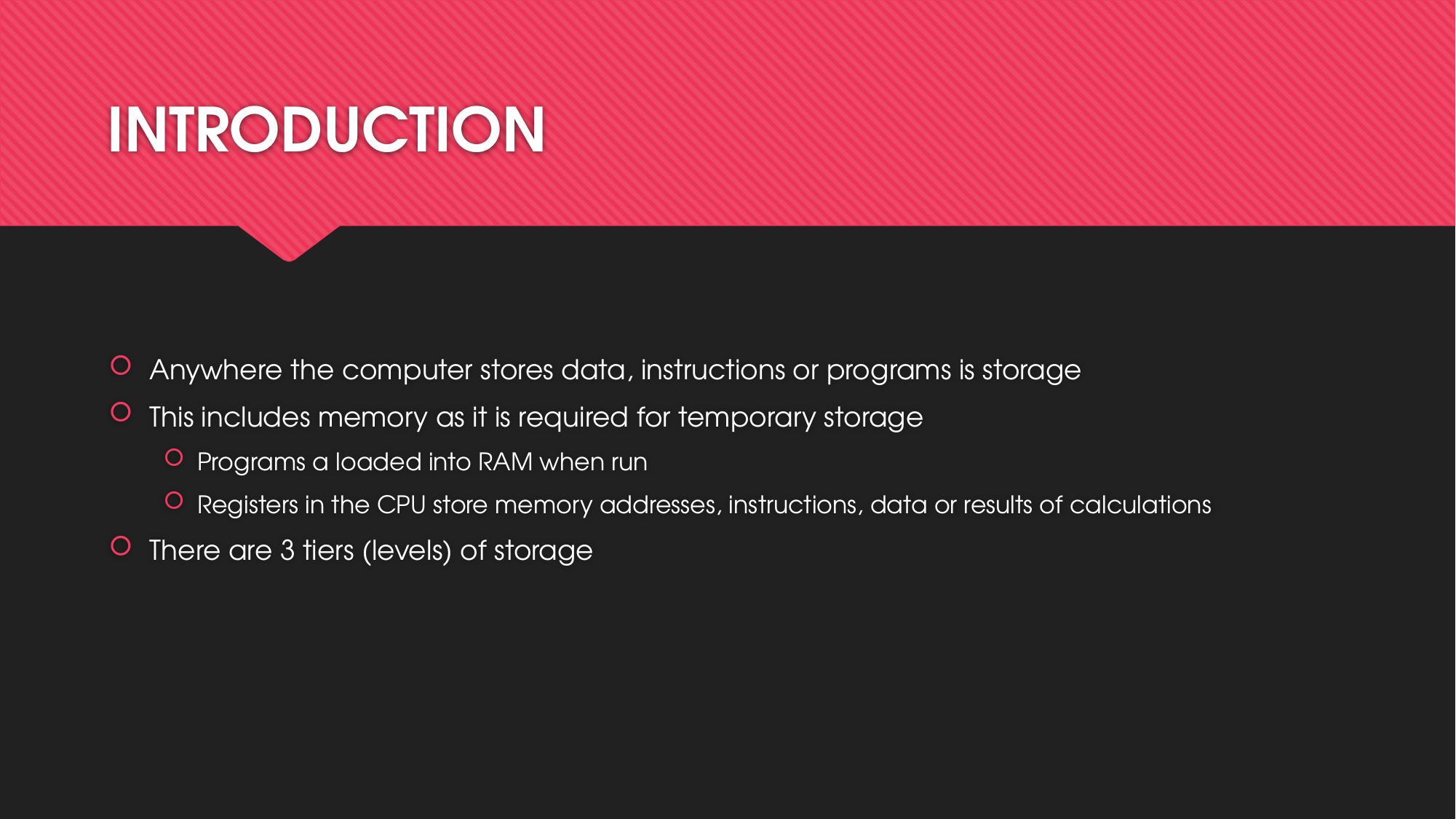

# INTRODUCTION
Anywhere the computer stores data, instructions or programs is storage
This includes memory as it is required for temporary storage
Programs a loaded into RAM when run
Registers in the CPU store memory addresses, instructions, data or results of calculations
There are 3 tiers (levels) of storage